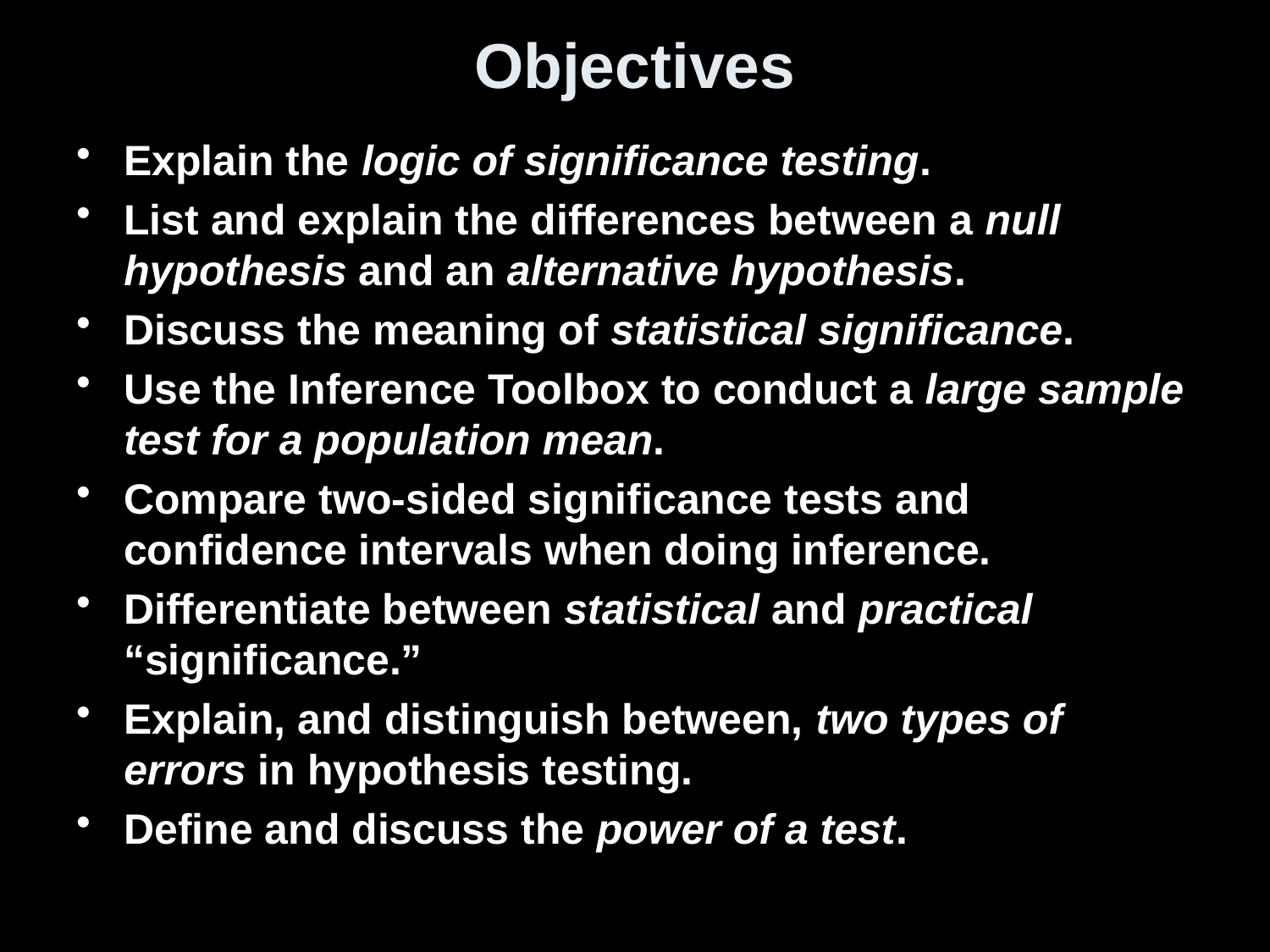

# Objectives
Explain the logic of significance testing.
List and explain the differences between a null hypothesis and an alternative hypothesis.
Discuss the meaning of statistical significance.
Use the Inference Toolbox to conduct a large sample test for a population mean.
Compare two-sided significance tests and confidence intervals when doing inference.
Differentiate between statistical and practical “significance.”
Explain, and distinguish between, two types of errors in hypothesis testing.
Define and discuss the power of a test.